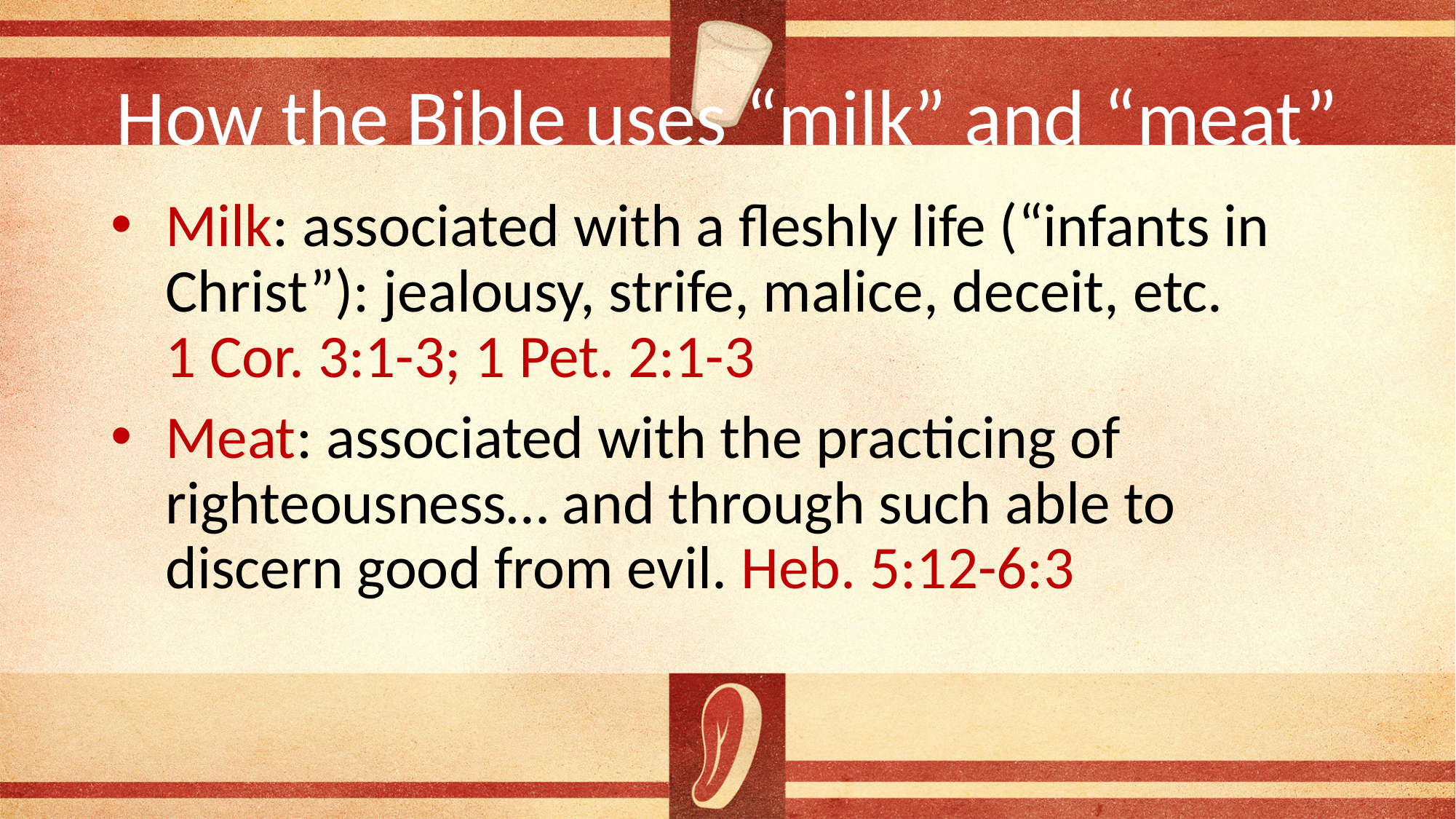

# How the Bible uses “milk” and “meat”
Milk: associated with a fleshly life (“infants in Christ”): jealousy, strife, malice, deceit, etc.
1 Cor. 3:1-3; 1 Pet. 2:1-3
Meat: associated with the practicing of righteousness… and through such able to discern good from evil. Heb. 5:12-6:3